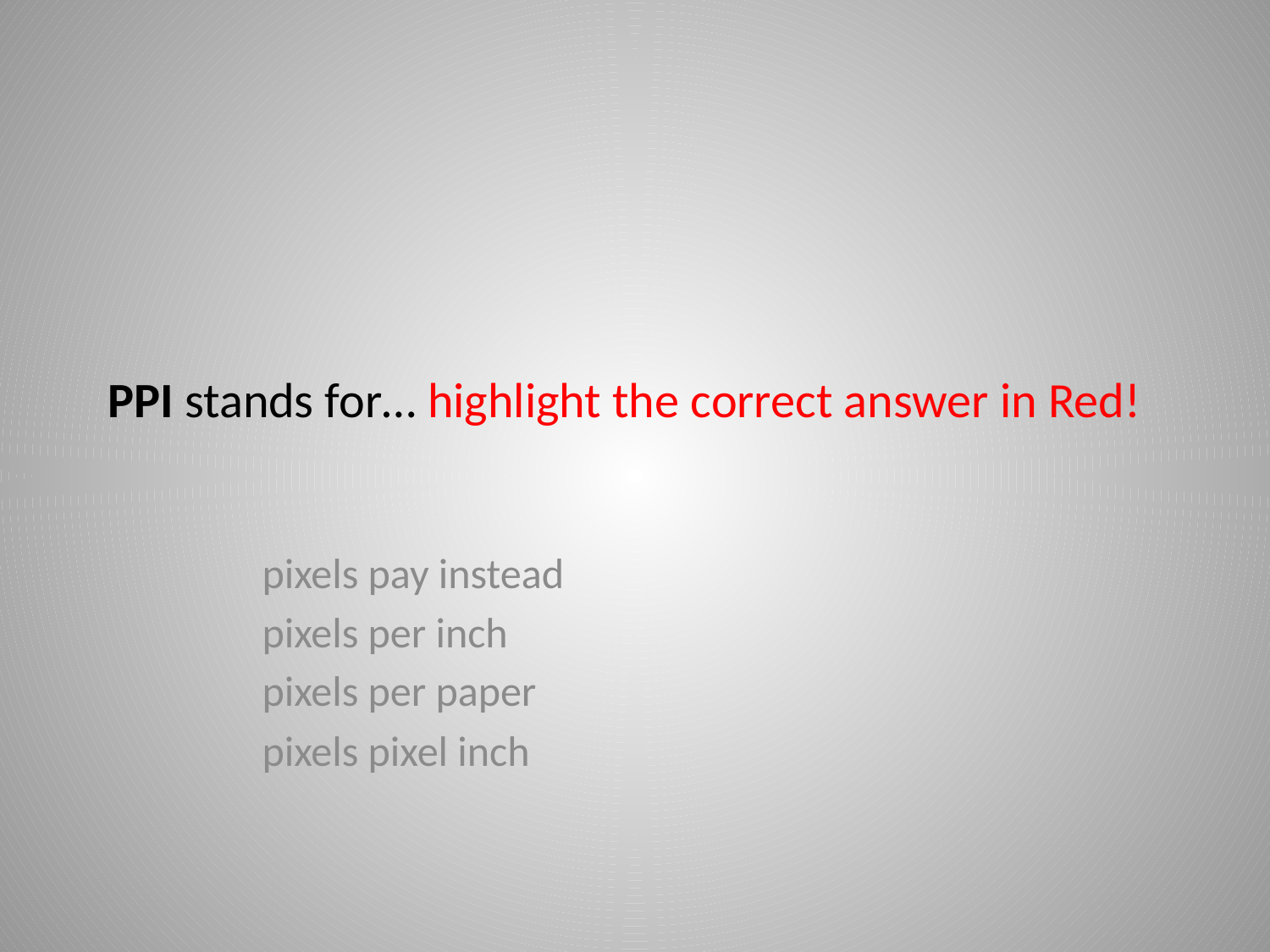

# PPI stands for… highlight the correct answer in Red!
pixels pay instead
pixels per inch
pixels per paper
pixels pixel inch